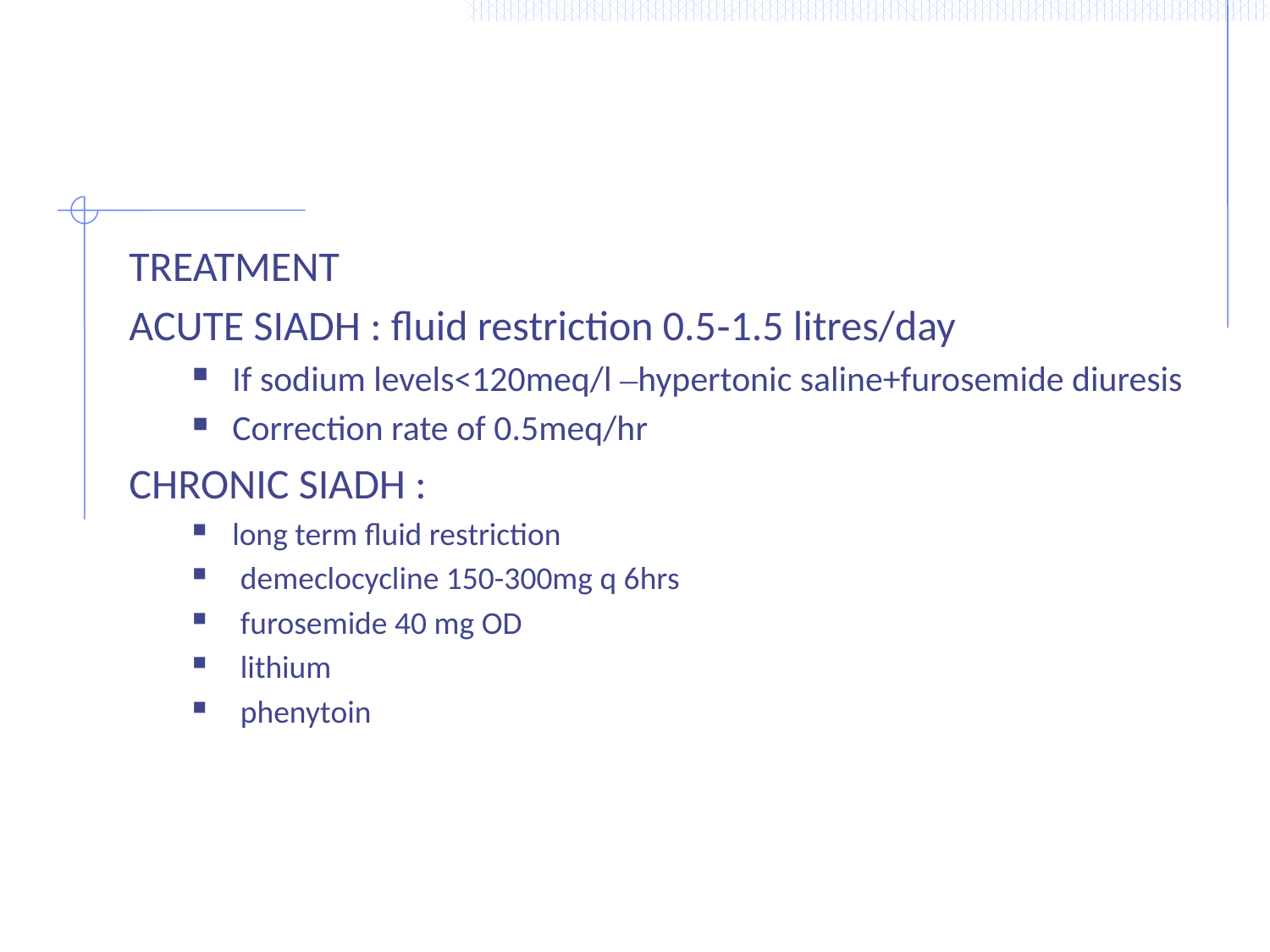

TREATMENT
ACUTE SIADH : fluid restriction 0.5‐1.5 litres/day
If sodium levels<120meq/l –hypertonic saline+furosemide diuresis
Correction rate of 0.5meq/hr
CHRONIC SIADH :
long term fluid restriction
 demeclocycline 150-300mg q 6hrs
 furosemide 40 mg OD
 lithium
 phenytoin